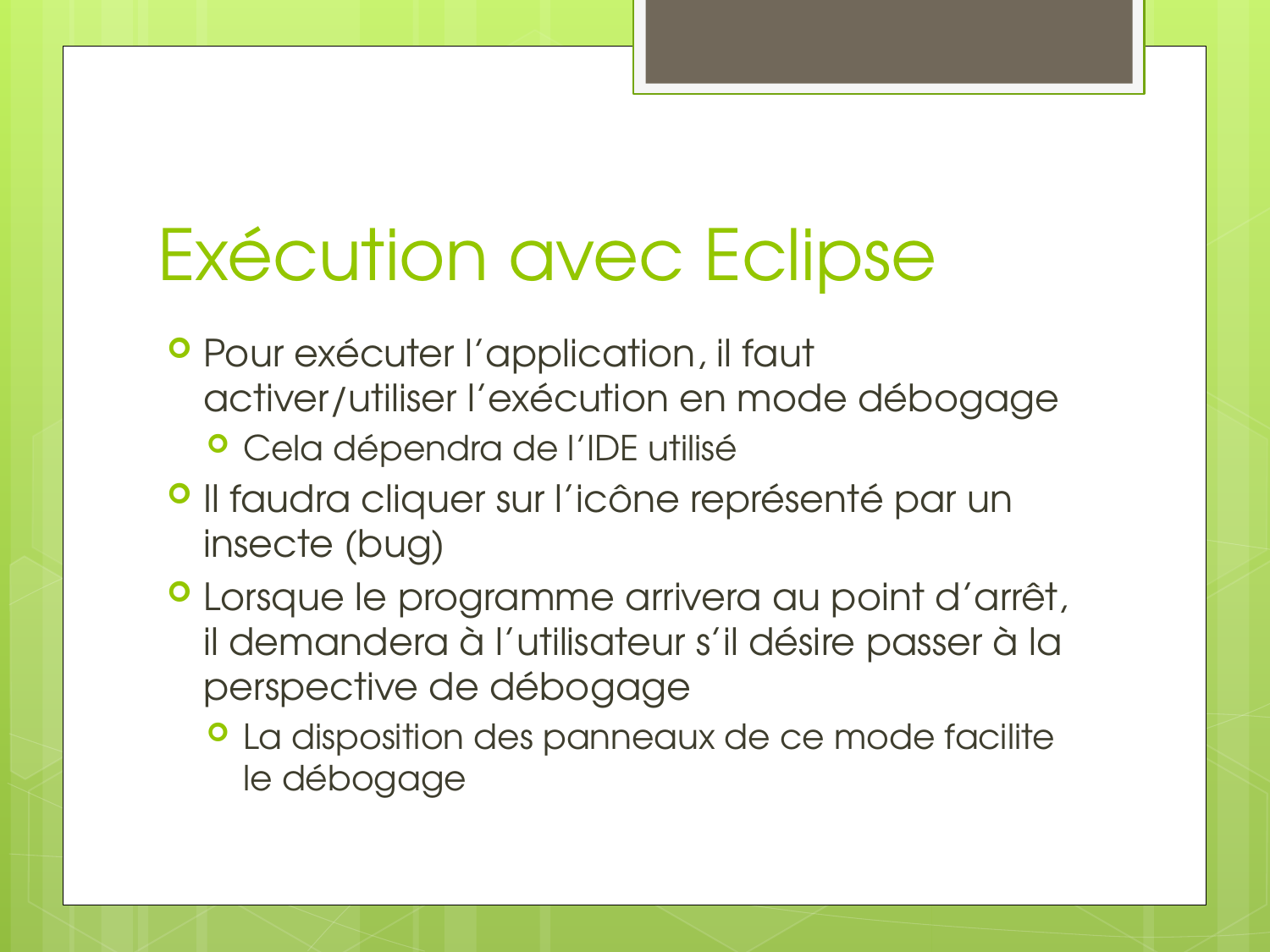

# Exécution avec Eclipse
Pour exécuter l’application, il faut activer/utiliser l’exécution en mode débogage
Cela dépendra de l’IDE utilisé
Il faudra cliquer sur l’icône représenté par un insecte (bug)
Lorsque le programme arrivera au point d’arrêt, il demandera à l’utilisateur s’il désire passer à la perspective de débogage
La disposition des panneaux de ce mode facilite le débogage